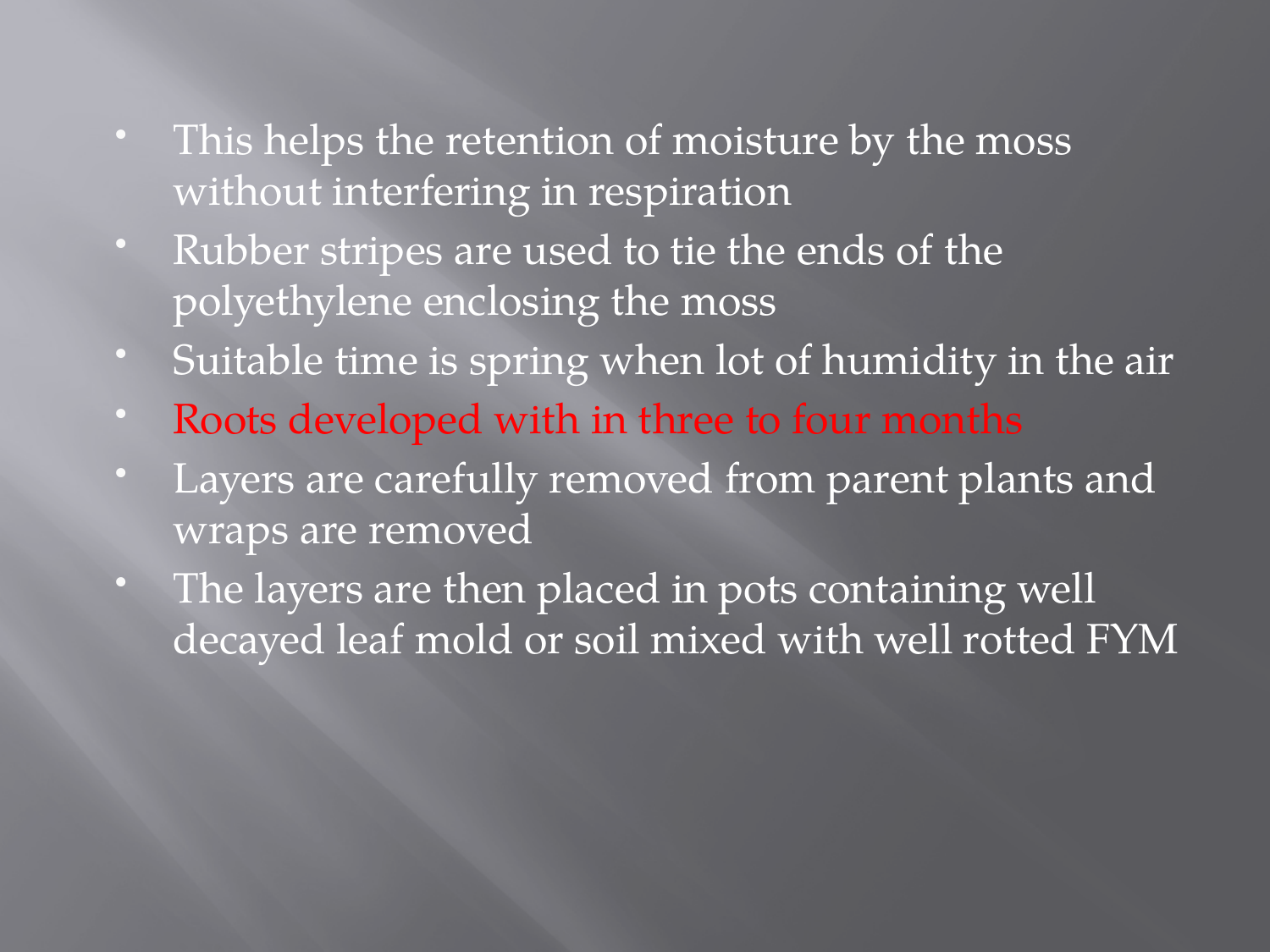

This helps the retention of moisture by the moss without interfering in respiration
Rubber stripes are used to tie the ends of the polyethylene enclosing the moss
Suitable time is spring when lot of humidity in the air
Roots developed with in three to four months
Layers are carefully removed from parent plants and wraps are removed
The layers are then placed in pots containing well decayed leaf mold or soil mixed with well rotted FYM